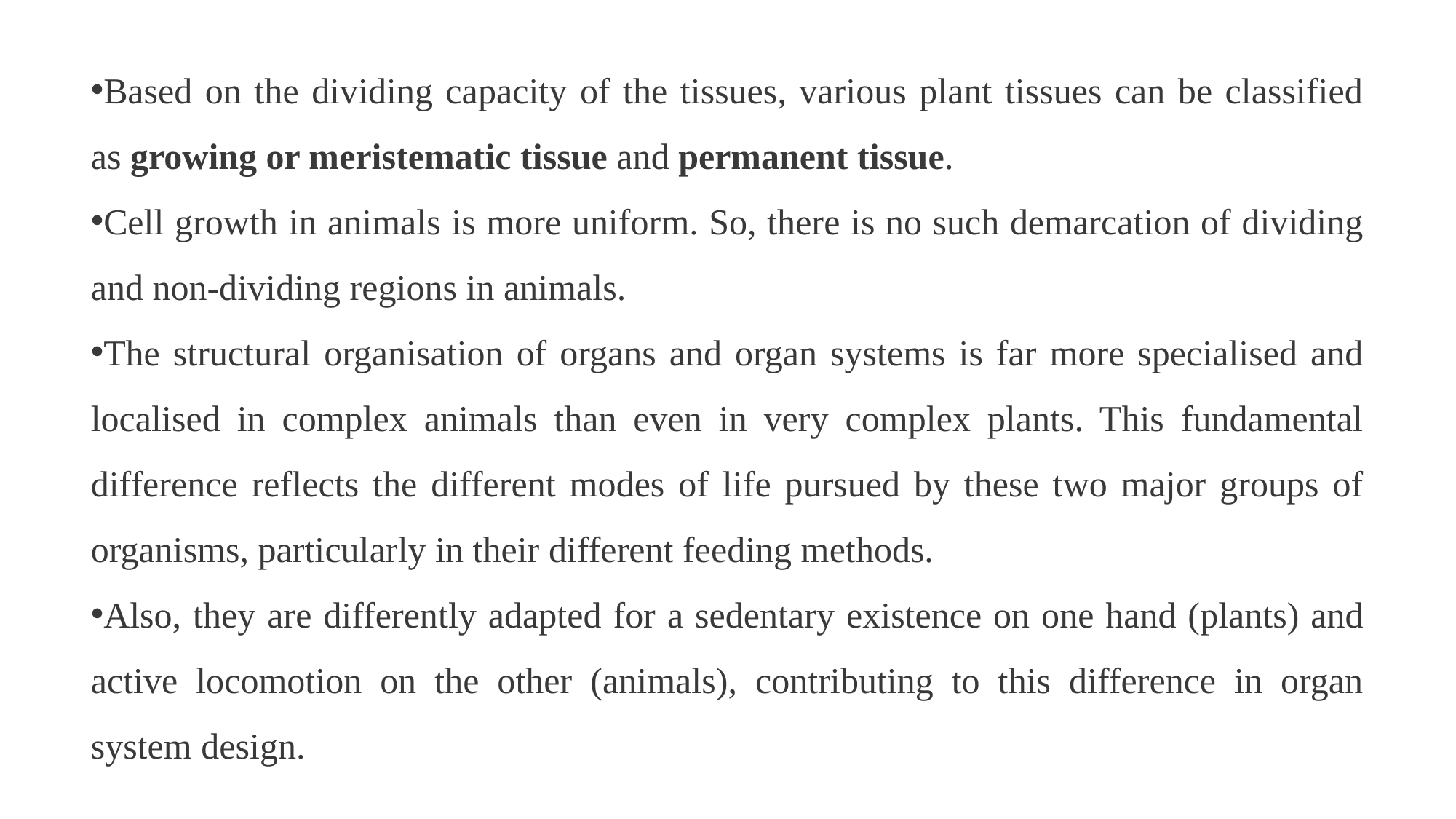

Based on the dividing capacity of the tissues, various plant tissues can be classified as growing or meristematic tissue and permanent tissue.
Cell growth in animals is more uniform. So, there is no such demarcation of dividing and non-dividing regions in animals.
The structural organisation of organs and organ systems is far more specialised and localised in complex animals than even in very complex plants. This fundamental difference reflects the different modes of life pursued by these two major groups of organisms, particularly in their different feeding methods.
Also, they are differently adapted for a sedentary existence on one hand (plants) and active locomotion on the other (animals), contributing to this difference in organ system design.